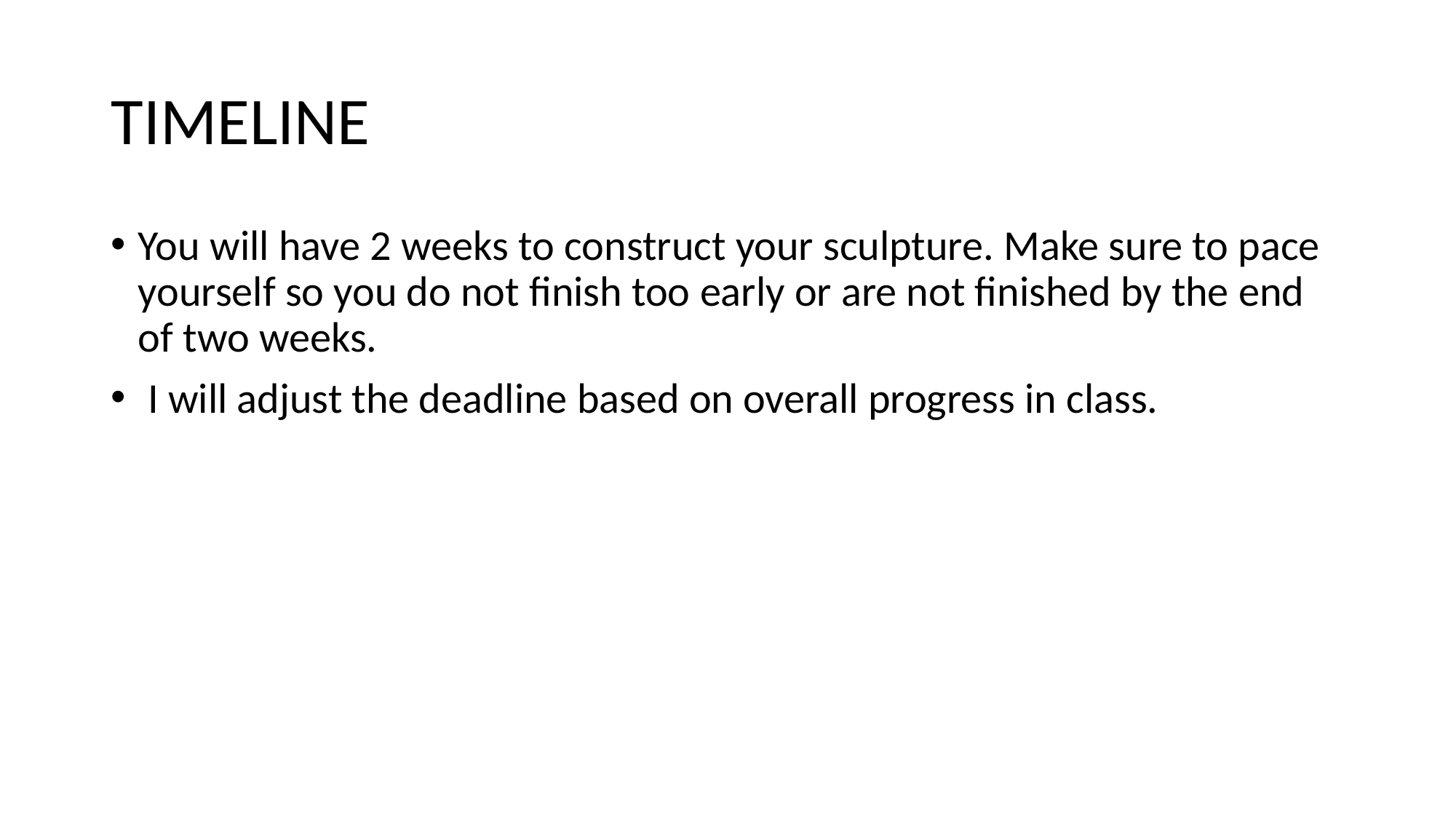

# TIMELINE
You will have 2 weeks to construct your sculpture. Make sure to pace yourself so you do not finish too early or are not finished by the end of two weeks.
 I will adjust the deadline based on overall progress in class.